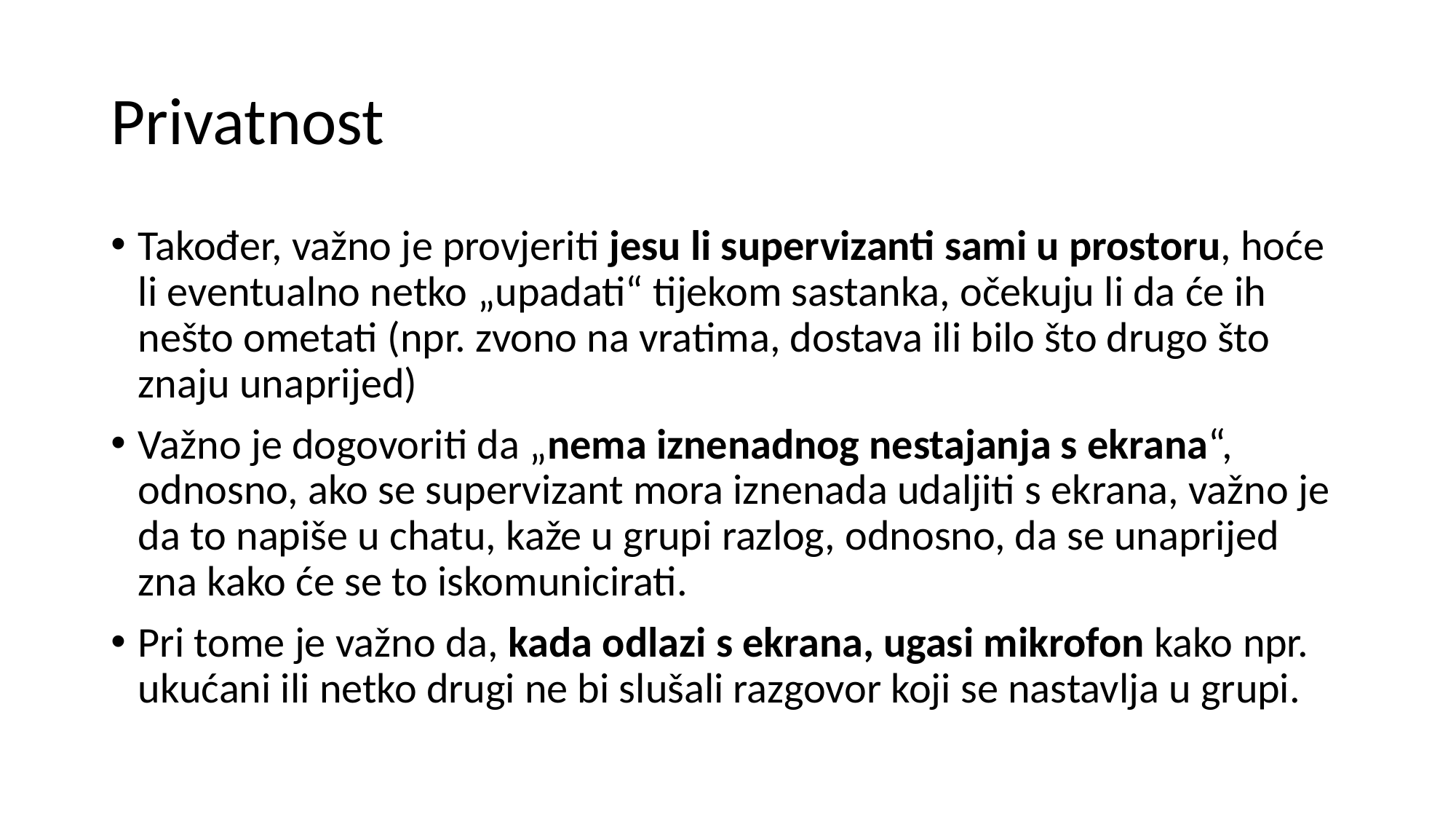

# Privatnost
Također, važno je provjeriti jesu li supervizanti sami u prostoru, hoće li eventualno netko „upadati“ tijekom sastanka, očekuju li da će ih nešto ometati (npr. zvono na vratima, dostava ili bilo što drugo što  znaju unaprijed)
Važno je dogovoriti da „nema iznenadnog nestajanja s ekrana“, odnosno, ako se supervizant mora iznenada udaljiti s ekrana, važno je da to napiše u chatu, kaže u grupi razlog, odnosno, da se unaprijed zna kako će se to iskomunicirati.
Pri tome je važno da, kada odlazi s ekrana, ugasi mikrofon kako npr. ukućani ili netko drugi ne bi slušali razgovor koji se nastavlja u grupi.